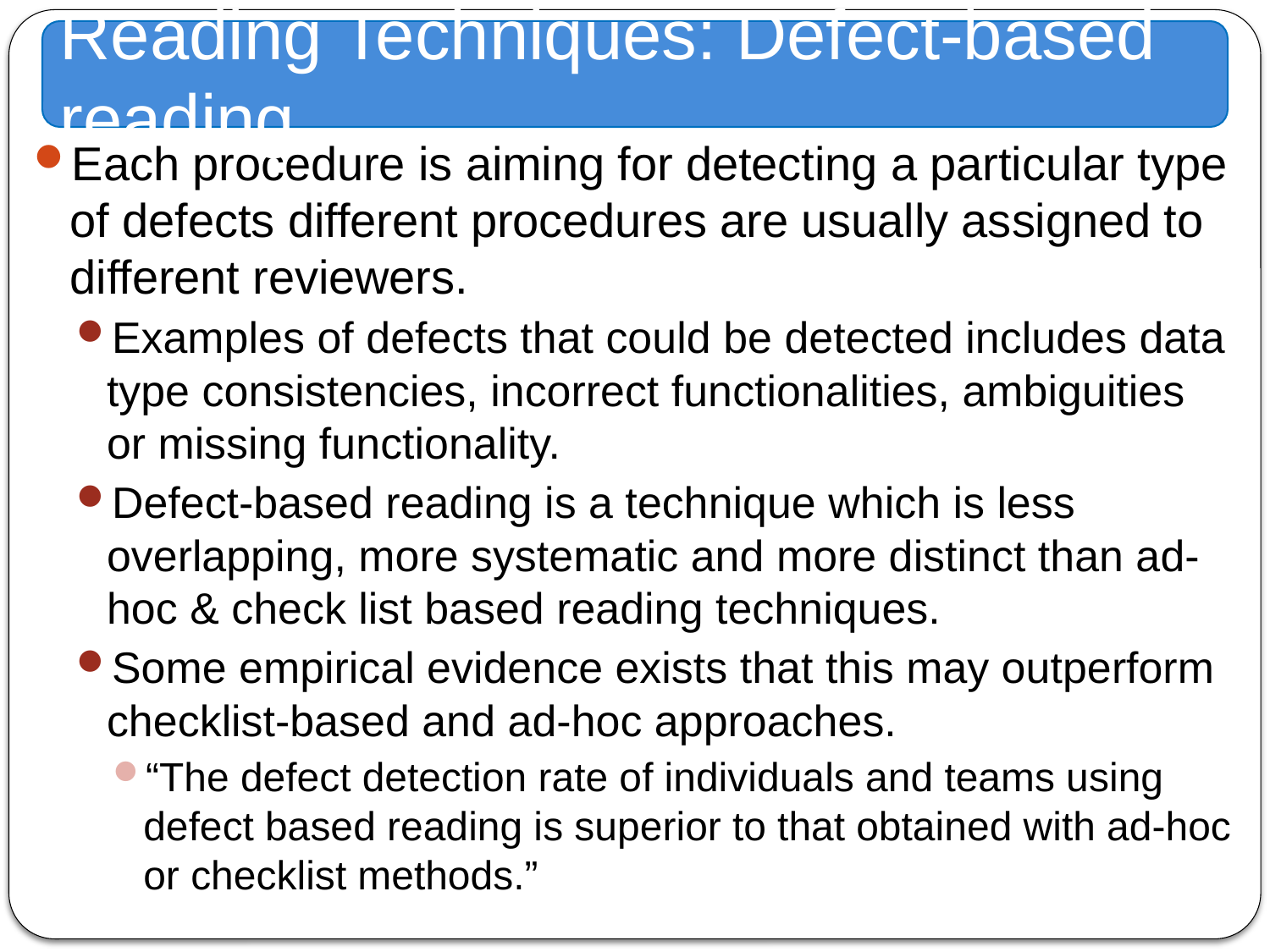

Reading Techniques: Defect-based reading
Each procedure is aiming for detecting a particular type of defects different procedures are usually assigned to different reviewers.
Examples of defects that could be detected includes data type consistencies, incorrect functionalities, ambiguities or missing functionality.
Defect-based reading is a technique which is less overlapping, more systematic and more distinct than ad-hoc & check list based reading techniques.
Some empirical evidence exists that this may outperform checklist-based and ad-hoc approaches.
“The defect detection rate of individuals and teams using defect based reading is superior to that obtained with ad-hoc or checklist methods.”